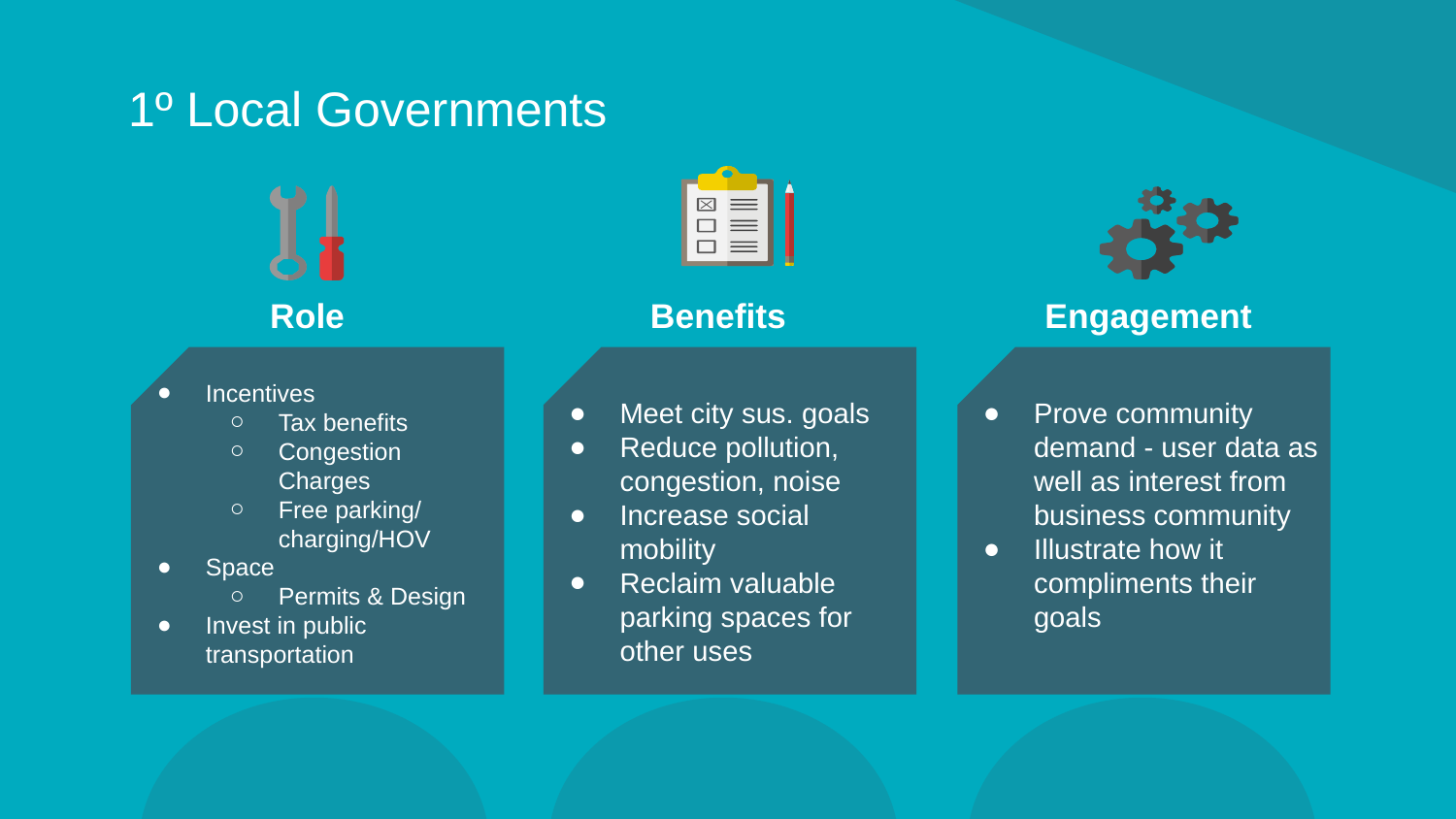

# 1º Local Governments

   Role
Benefits
Engagement

Incentives
Tax benefits
Congestion Charges
Free parking/ charging/HOV
Space
Permits & Design
Invest in public transportation

Meet city sus. goals
Reduce pollution, congestion, noise
Increase social mobility
Reclaim valuable parking spaces for other uses

Prove community demand - user data as well as interest from business community
Illustrate how it compliments their goals